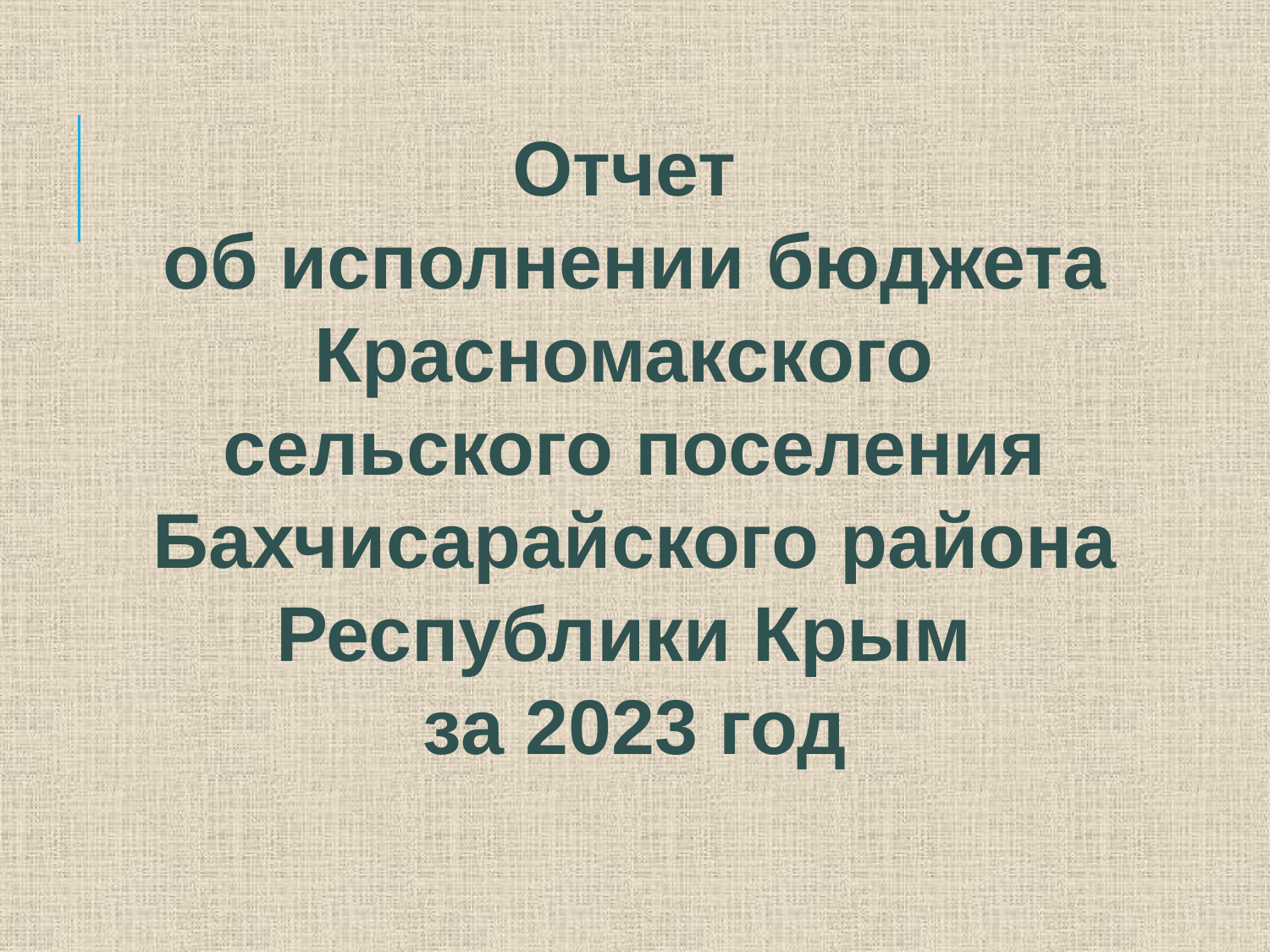

Отчет
об исполнении бюджета Красномакского
сельского поселения Бахчисарайского района
Республики Крым
за 2023 год